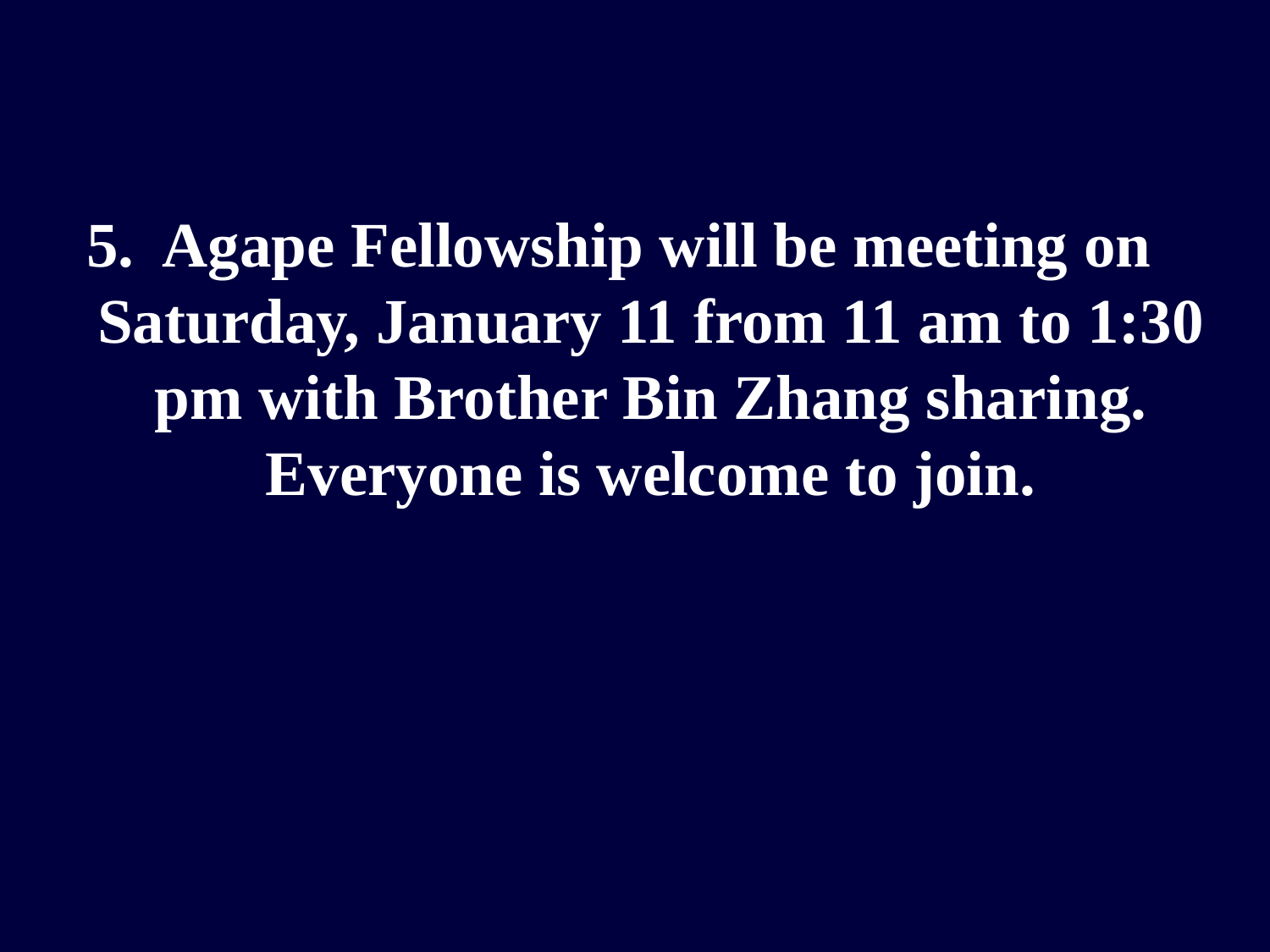

5.  Agape Fellowship will be meeting on Saturday, January 11 from 11 am to 1:30 pm with Brother Bin Zhang sharing. Everyone is welcome to join.